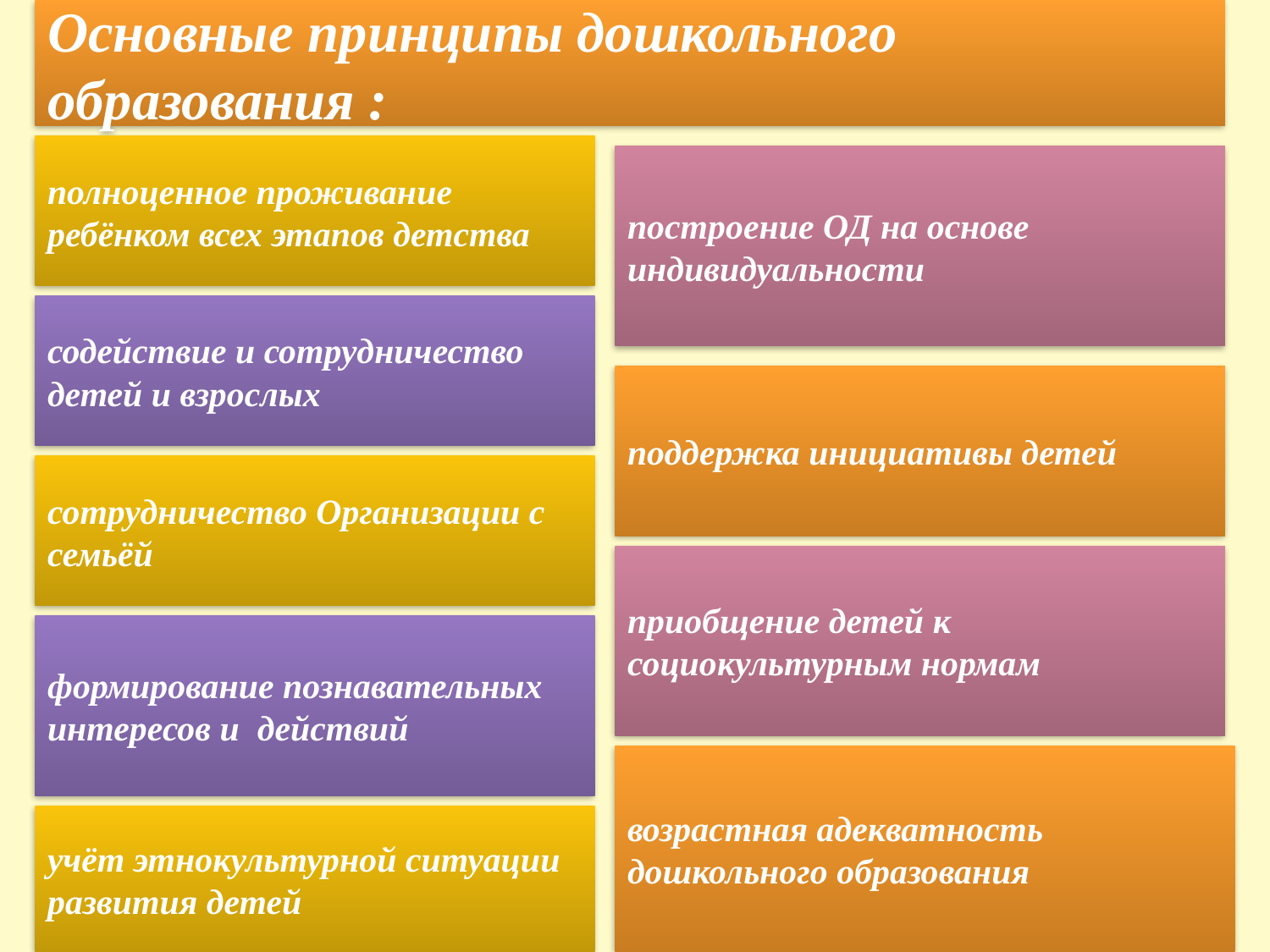

Основные принципы дошкольного образования :
полноценное проживание ребёнком всех этапов детства
построение ОД на основе индивидуальности
содействие и сотрудничество детей и взрослых
поддержка инициативы детей
сотрудничество Организации с семьёй
приобщение детей к социокультурным нормам
формирование познавательных интересов и  действий
возрастная адекватность дошкольного образования
учёт этнокультурной ситуации развития детей